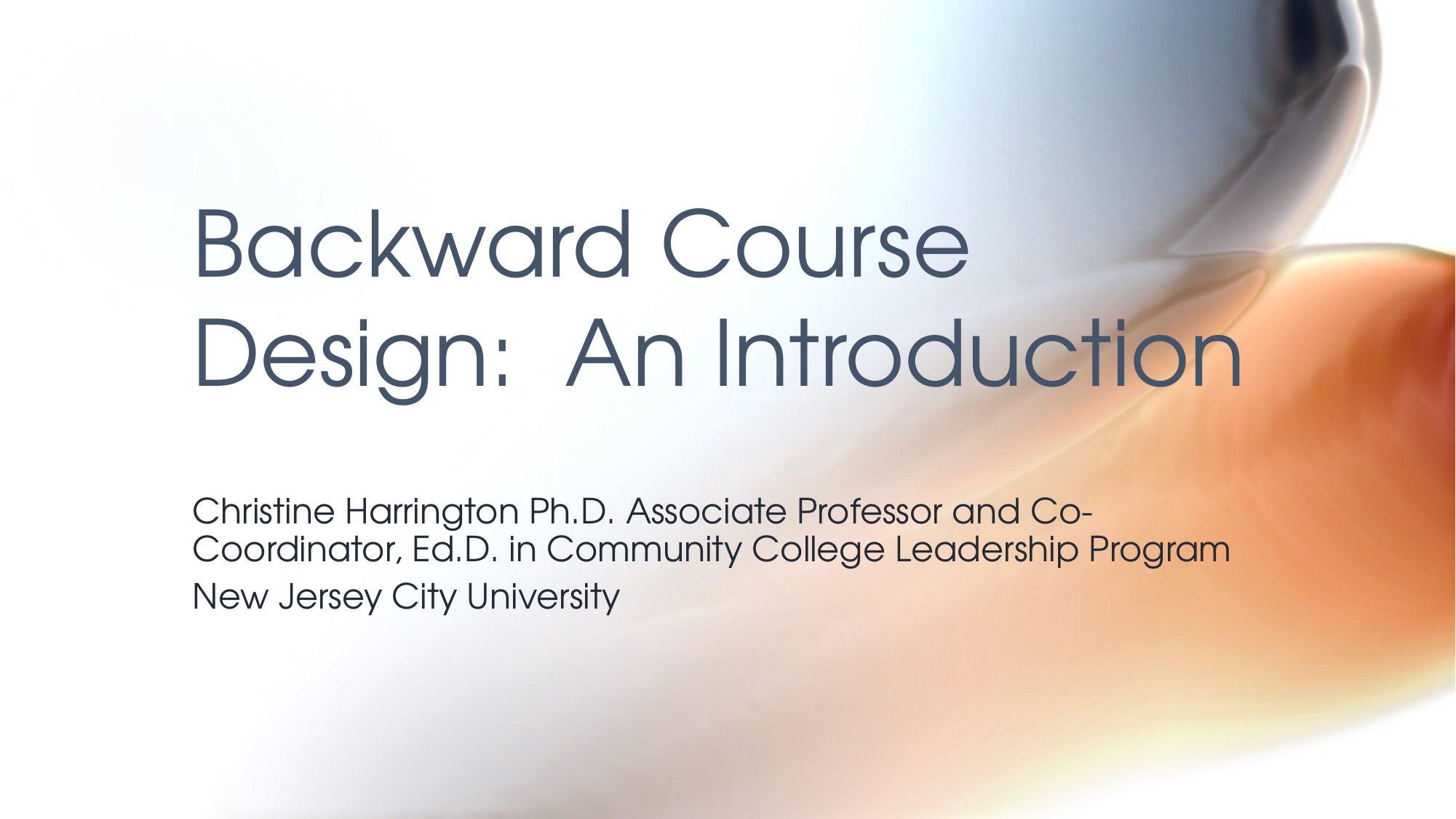

# Backward Course Design:  An Introduction

Christine Harrington Ph.D. Associate Professor and Co-Coordinator, Ed.D. in Community College Leadership Program
New Jersey City University